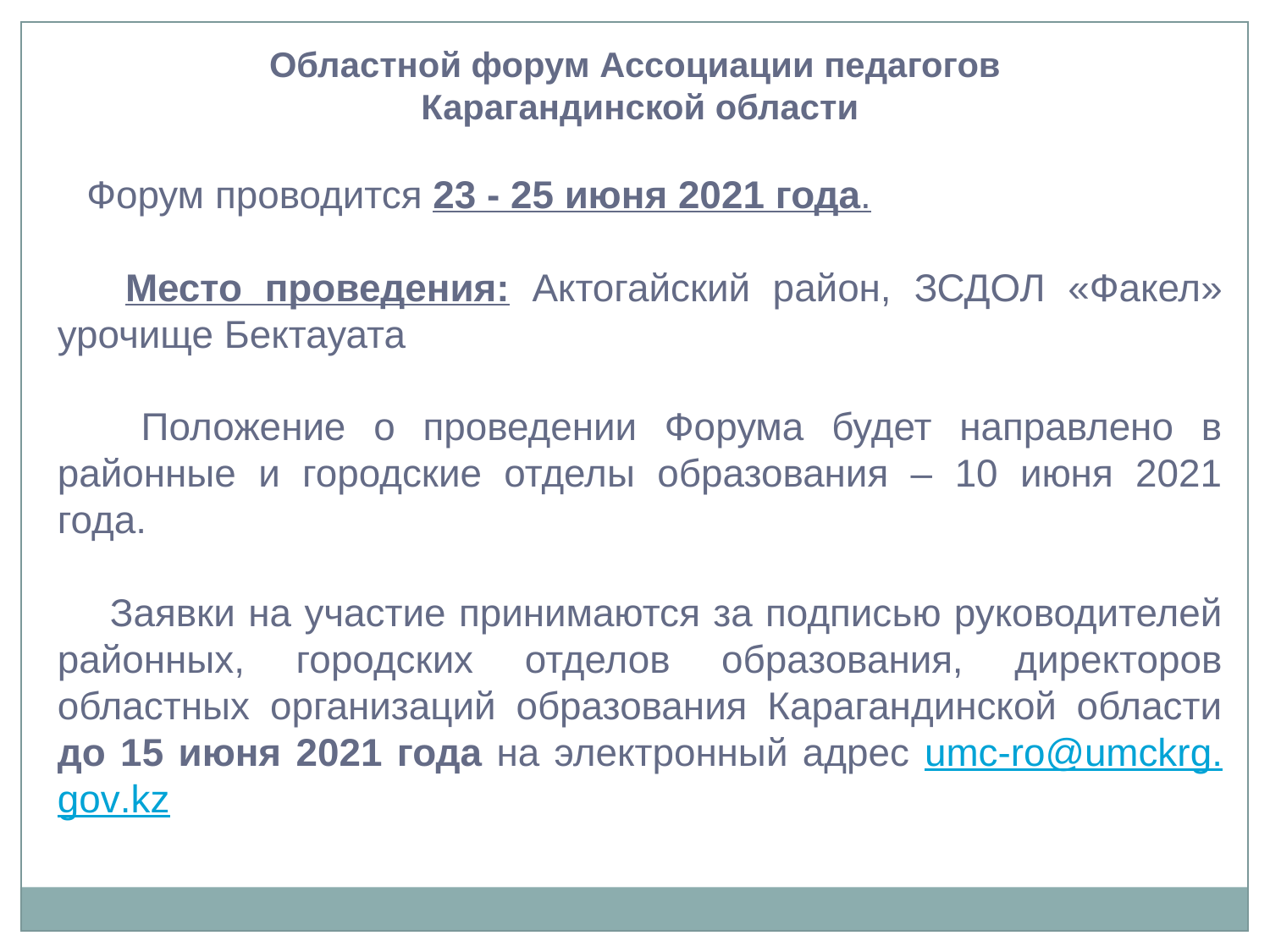

Областной форум Ассоциации педагогов
Карагандинской области

   Форум проводится 23 - 25 июня 2021 года.

   Место проведения: Актогайский район, ЗСДОЛ «Факел» урочище Бектауата

   Положение о проведении Форума будет направлено в районные и городские отделы образования – 10 июня 2021 года.

    Заявки на участие принимаются за подписью руководителей районных, городских отделов образования, директоров областных организаций образования Карагандинской области до 15 июня 2021 года на электронный адрес umc-ro@umckrg.gov.kz